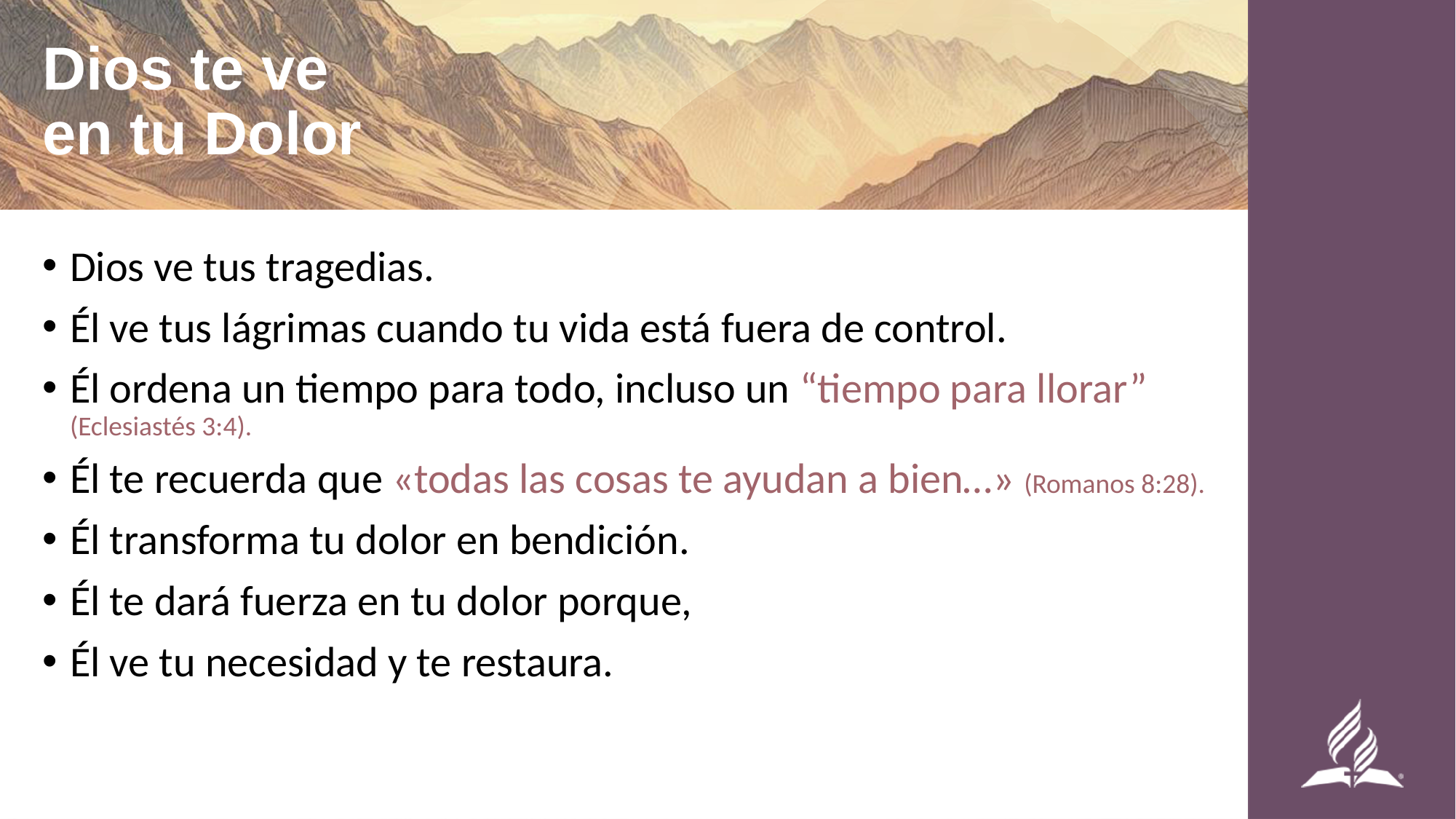

# Dios te ve en tu Dolor
Dios ve tus tragedias.
Él ve tus lágrimas cuando tu vida está fuera de control.
Él ordena un tiempo para todo, incluso un “tiempo para llorar” (Eclesiastés 3:4).
Él te recuerda que «todas las cosas te ayudan a bien…» (Romanos 8:28).
Él transforma tu dolor en bendición.
Él te dará fuerza en tu dolor porque,
Él ve tu necesidad y te restaura.